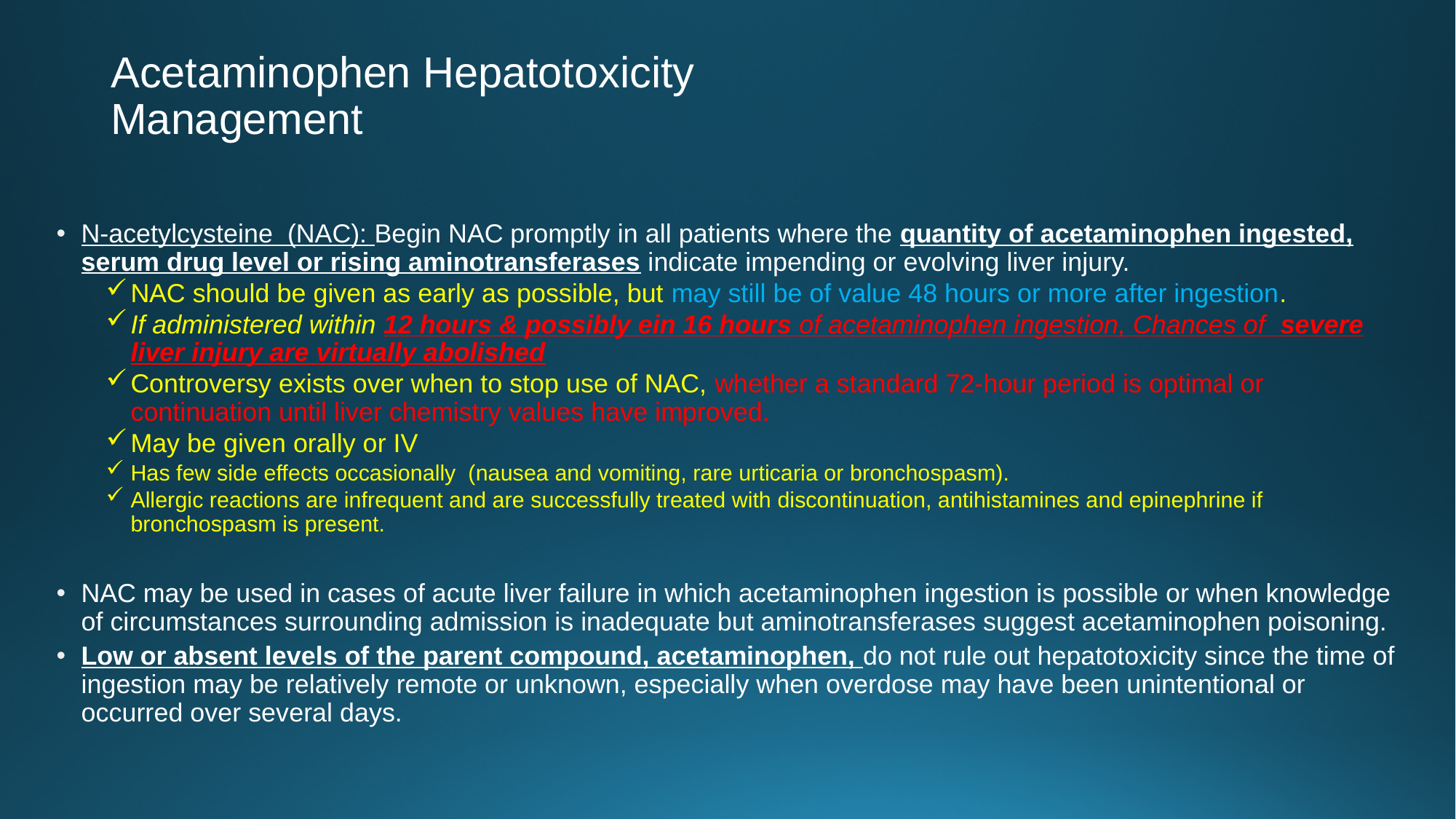

# Acetaminophen Hepatotoxicity Management

N-acetylcysteine  (NAC): Begin NAC promptly in all patients where the quantity of acetaminophen ingested, serum drug level or rising aminotransferases indicate impending or evolving liver injury.
NAC should be given as early as possible, but may still be of value 48 hours or more after ingestion.
If administered within 12 hours & possibly ein 16 hours of acetaminophen ingestion, Chances of  severe liver injury are virtually abolished
Controversy exists over when to stop use of NAC, whether a standard 72-hour period is optimal or continuation until liver chemistry values have improved.
May be given orally or IV
Has few side effects occasionally  (nausea and vomiting, rare urticaria or bronchospasm).
Allergic reactions are infrequent and are successfully treated with discontinuation, antihistamines and epinephrine if bronchospasm is present.

NAC may be used in cases of acute liver failure in which acetaminophen ingestion is possible or when knowledge of circumstances surrounding admission is inadequate but aminotransferases suggest acetaminophen poisoning.
Low or absent levels of the parent compound, acetaminophen, do not rule out hepatotoxicity since the time of ingestion may be relatively remote or unknown, especially when overdose may have been unintentional or occurred over several days.